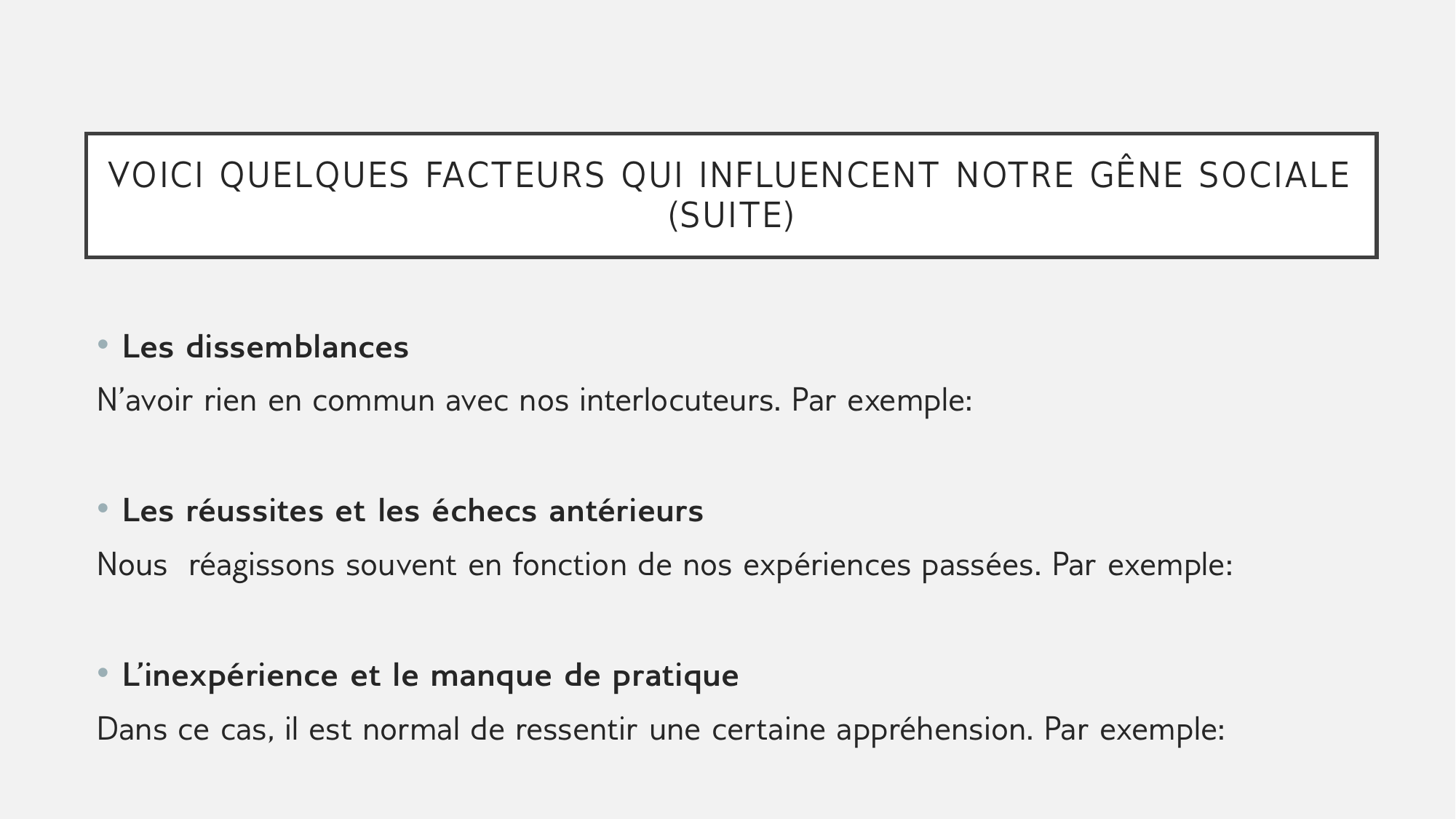

# Voici quelques facteurs qui influencent notre gêne sociale (suite)
Les dissemblances
N’avoir rien en commun avec nos interlocuteurs. Par exemple:

Les réussites et les échecs antérieurs
Nous  réagissons souvent en fonction de nos expériences passées. Par exemple:

L’inexpérience et le manque de pratique
Dans ce cas, il est normal de ressentir une certaine appréhension. Par exemple: